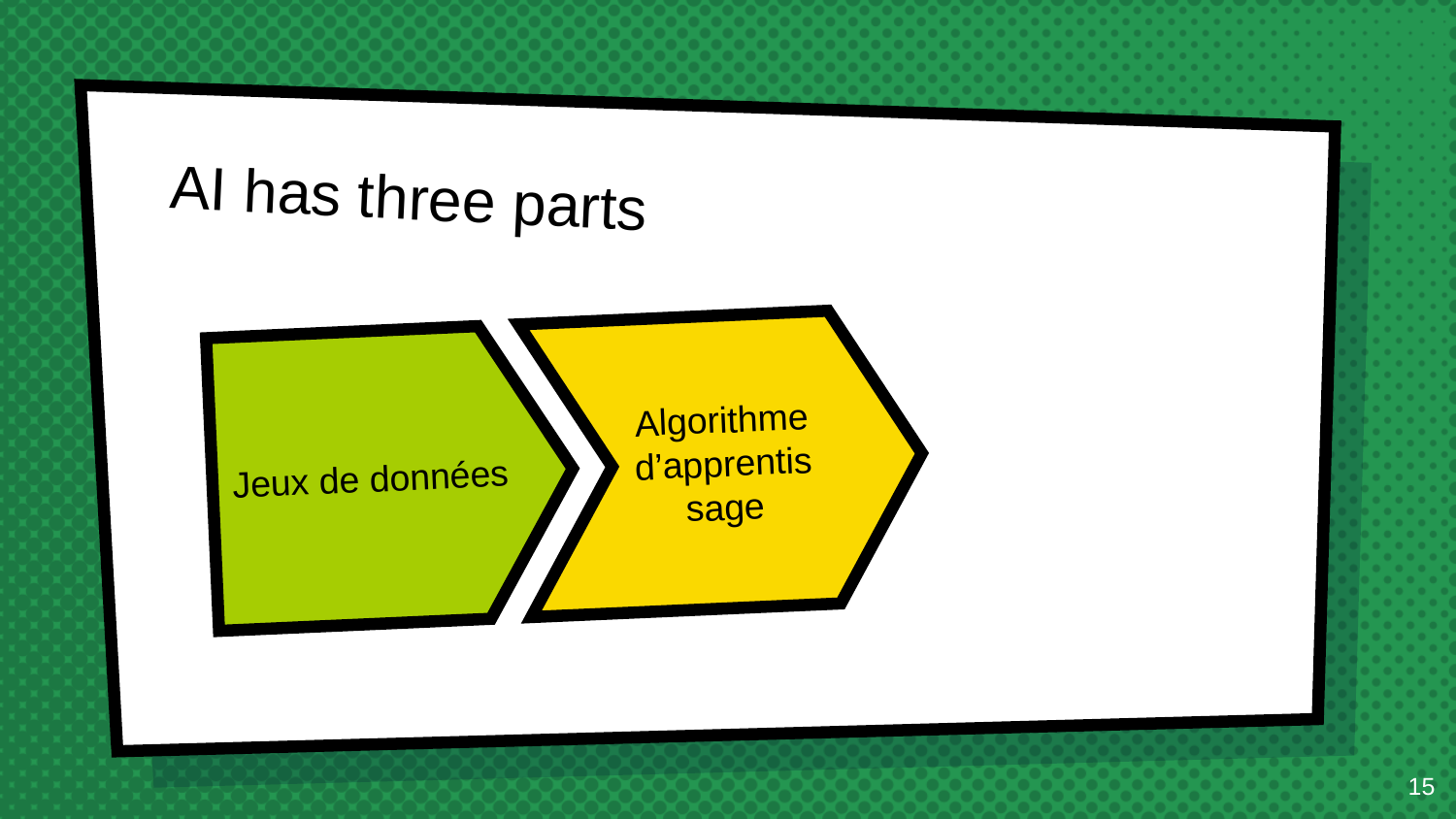

# AI has three parts
Algorithme d’apprentissage
Jeux de données
15